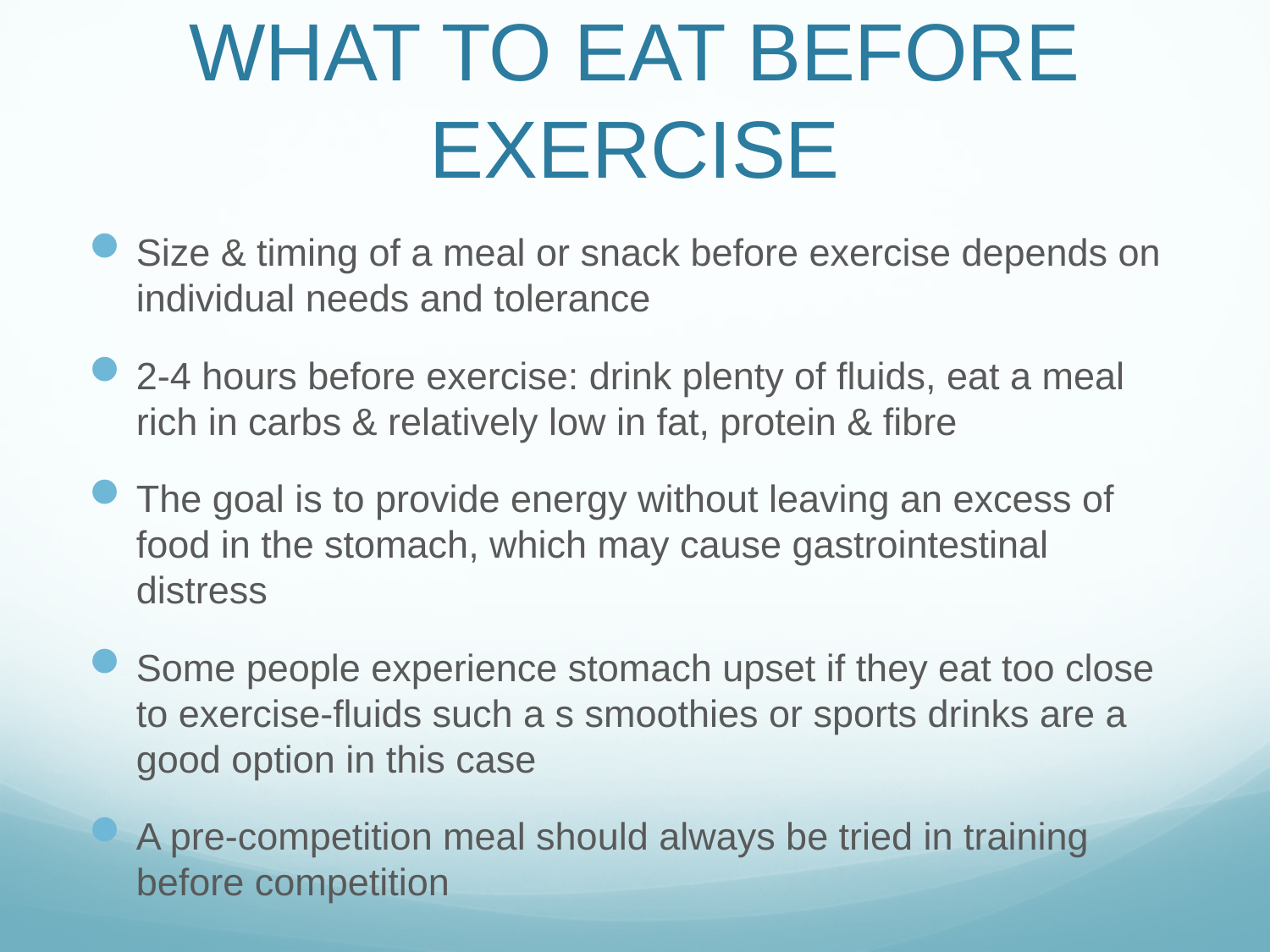

# WHAT TO EAT BEFORE EXERCISE
Size & timing of a meal or snack before exercise depends on individual needs and tolerance
2-4 hours before exercise: drink plenty of fluids, eat a meal rich in carbs & relatively low in fat, protein & fibre
The goal is to provide energy without leaving an excess of food in the stomach, which may cause gastrointestinal distress
Some people experience stomach upset if they eat too close to exercise-fluids such a s smoothies or sports drinks are a good option in this case
A pre-competition meal should always be tried in training before competition